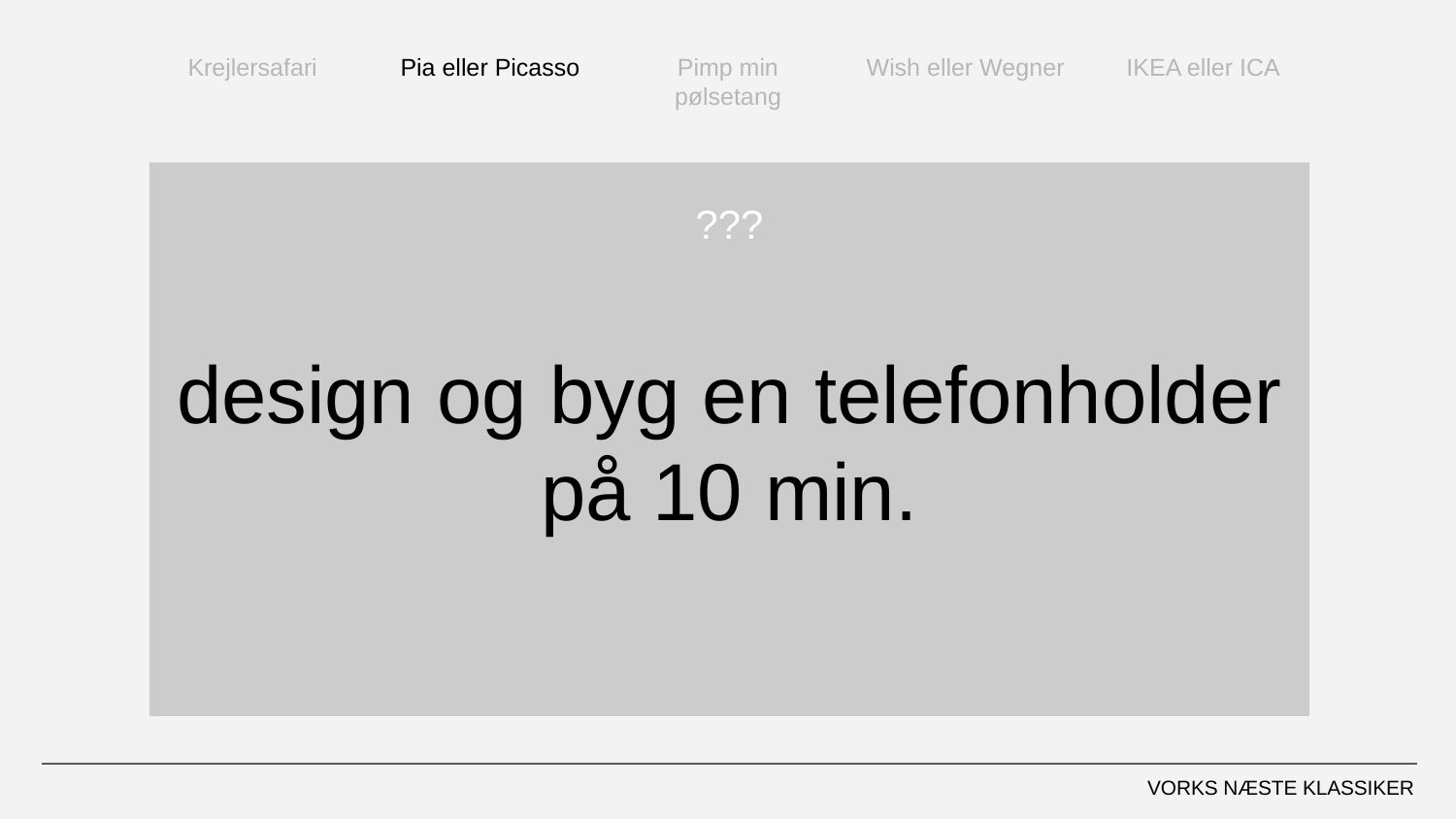

Krejlersafari
Pia eller Picasso
Pimp min pølsetang
Wish eller Wegner
IKEA eller ICA
design og byg en telefonholder på 10 min.
???
VORKS NÆSTE KLASSIKER